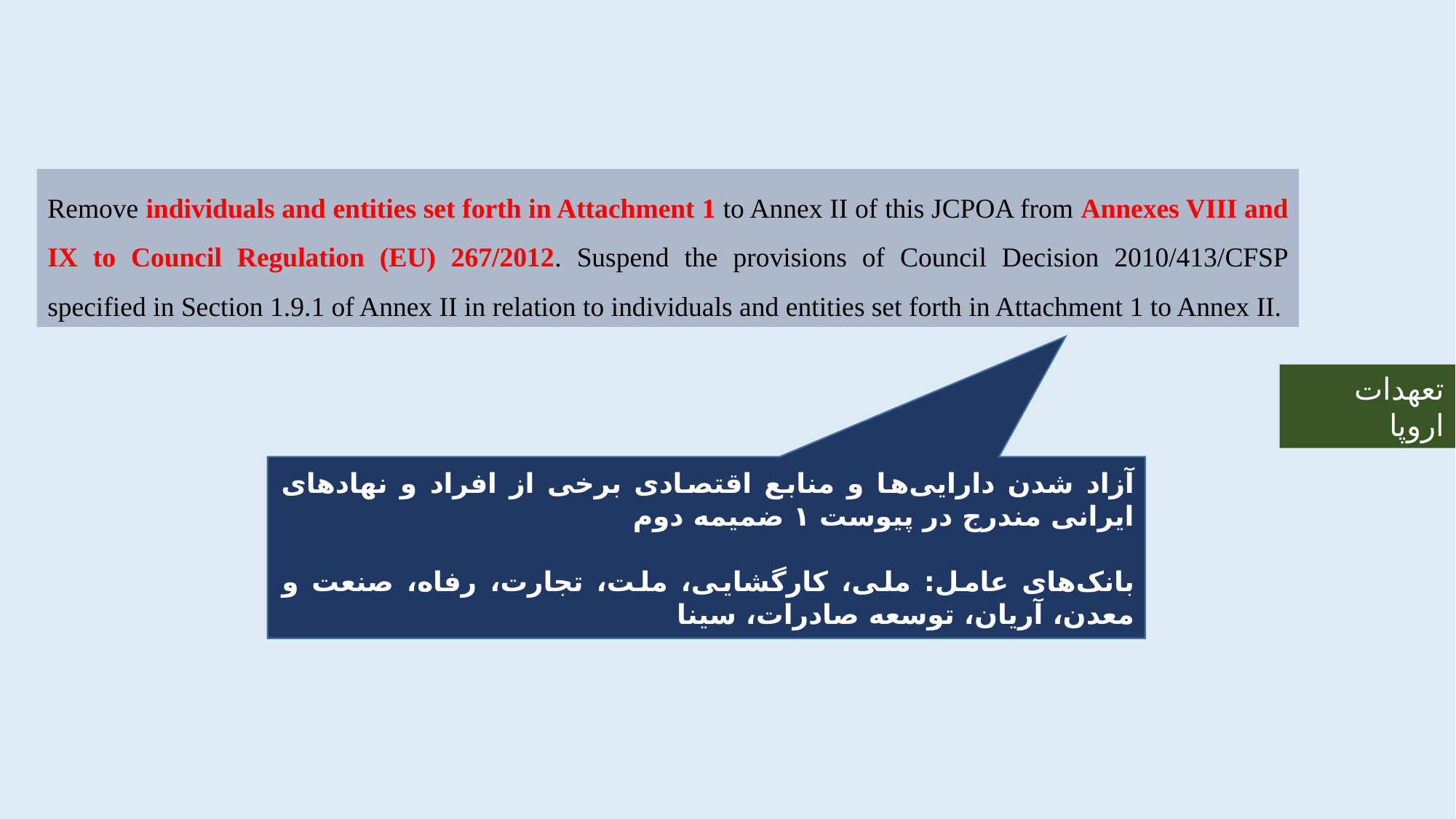

Remove individuals and entities set forth in Attachment 1 to Annex II of this JCPOA from Annexes VIII and IX to Council Regulation (EU) 267/2012. Suspend the provisions of Council Decision 2010/413/CFSP specified in Section 1.9.1 of Annex II in relation to individuals and entities set forth in Attachment 1 to Annex II.
تعهدات اروپا

آزاد شدن دارایی‌ها و منابع اقتصادی برخی از افراد و نهادهای ایرانی مندرج در پیوست ۱ ضمیمه دوم

بانک‌های عامل: ملی، کارگشایی، ملت، تجارت، رفاه، صنعت و معدن، آریان، توسعه صادرات، سینا